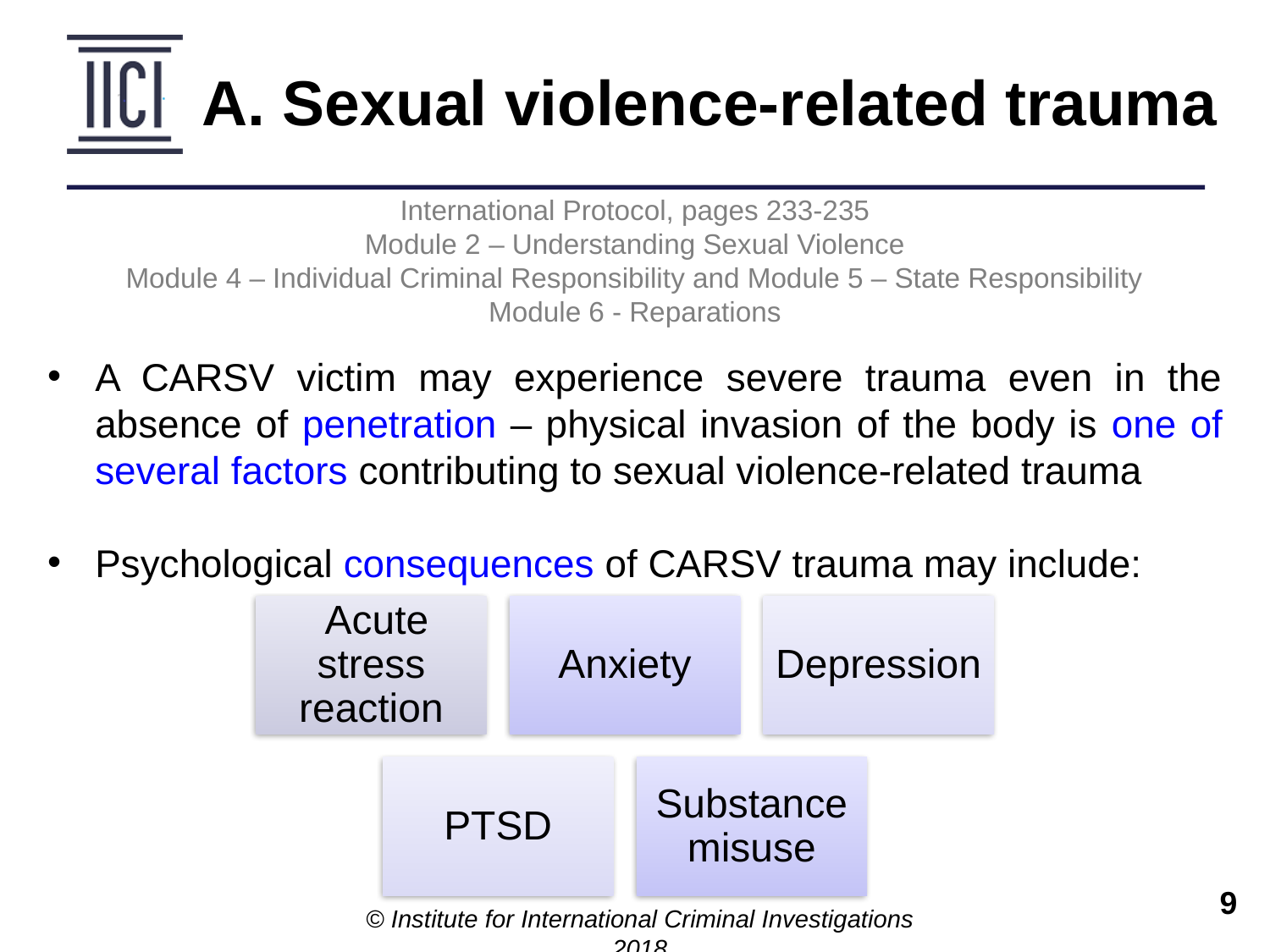

A. Sexual violence-related trauma
International Protocol, pages 233-235
Module 2 – Understanding Sexual Violence
Module 4 – Individual Criminal Responsibility and Module 5 – State Responsibility
Module 6 - Reparations
A CARSV victim may experience severe trauma even in the absence of penetration – physical invasion of the body is one of several factors contributing to sexual violence-related trauma

Psychological consequences of CARSV trauma may include:
 Acute stress reaction
Anxiety
Depression
PTSD
Substance misuse

© Institute for International Criminal Investigations 2018
 	9